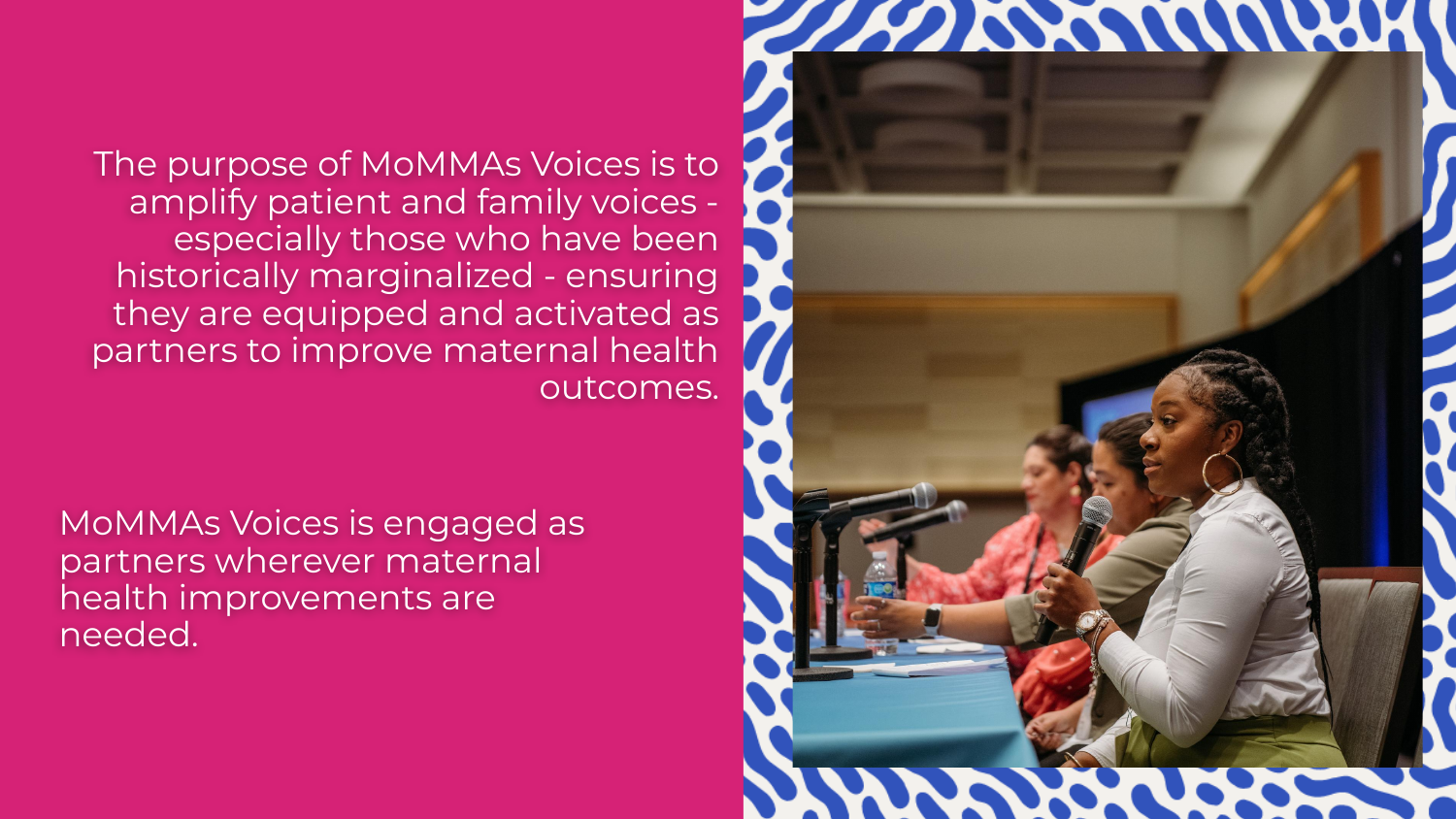

The purpose of MoMMAs Voices is to amplify patient and family voices - especially those who have been historically marginalized - ensuring they are equipped and activated as partners to improve maternal health outcomes.

MoMMAs Voices is engaged as partners wherever maternal health improvements are needed.